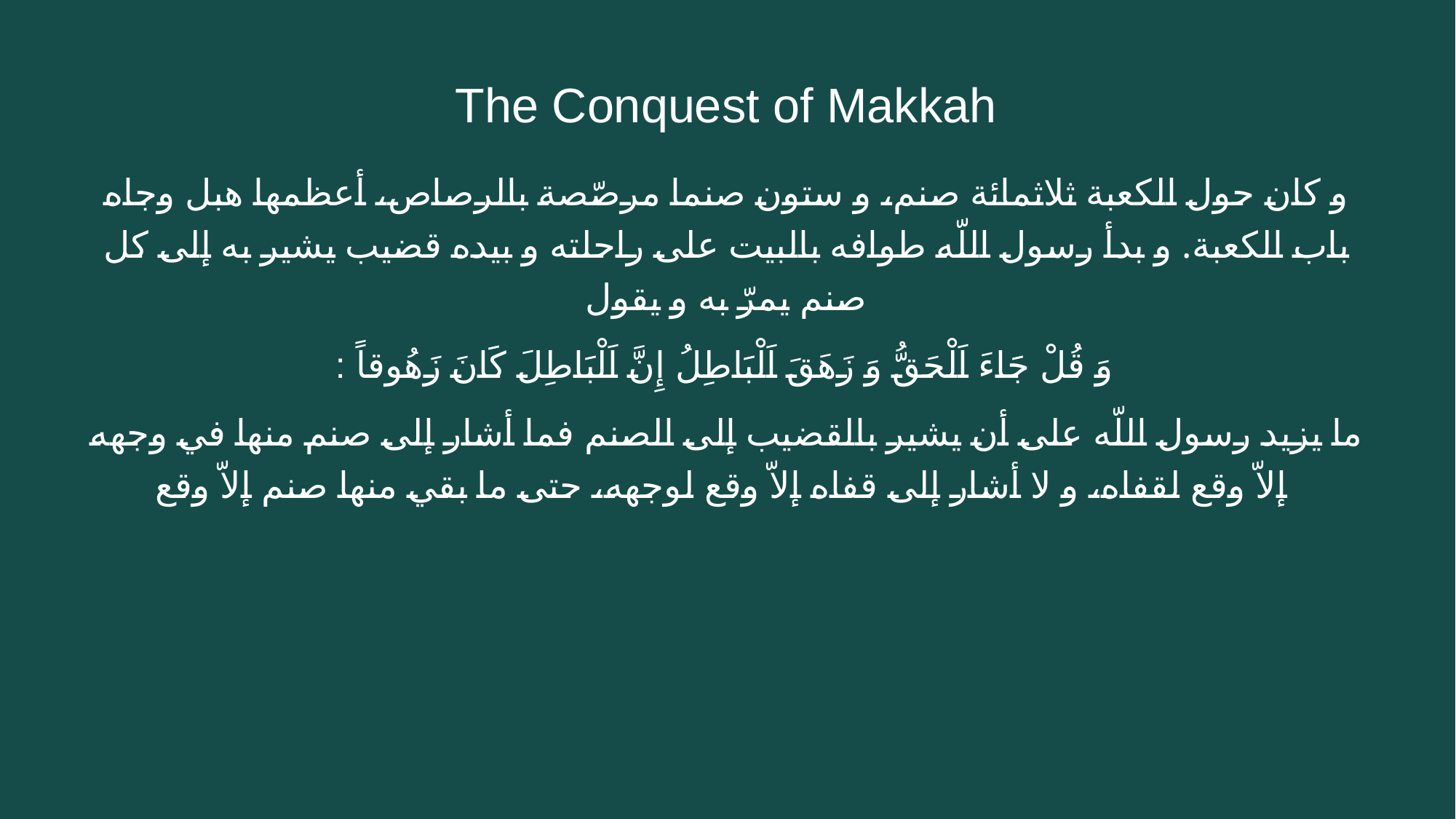

# The Conquest of Makkah
و كان حول الكعبة ثلاثمائة صنم، و ستون صنما مرصّصة بالرصاص، أعظمها هبل وجاه باب الكعبة. و بدأ رسول اللّه طوافه بالبيت على راحلته و بيده قضيب يشير به إلى كل صنم يمرّ به و يقول
: وَ قُلْ جََاءَ اَلْحَقُّ وَ زَهَقَ اَلْبََاطِلُ إِنَّ اَلْبََاطِلَ كََانَ زَهُوقاً
ما يزيد رسول اللّه على أن يشير بالقضيب إلى الصنم‌ فما أشار إلى صنم منها في وجهه إلاّ وقع لقفاه، و لا أشار إلى قفاه إلاّ وقع لوجهه، حتى ما بقي منها صنم إلاّ وقع‌